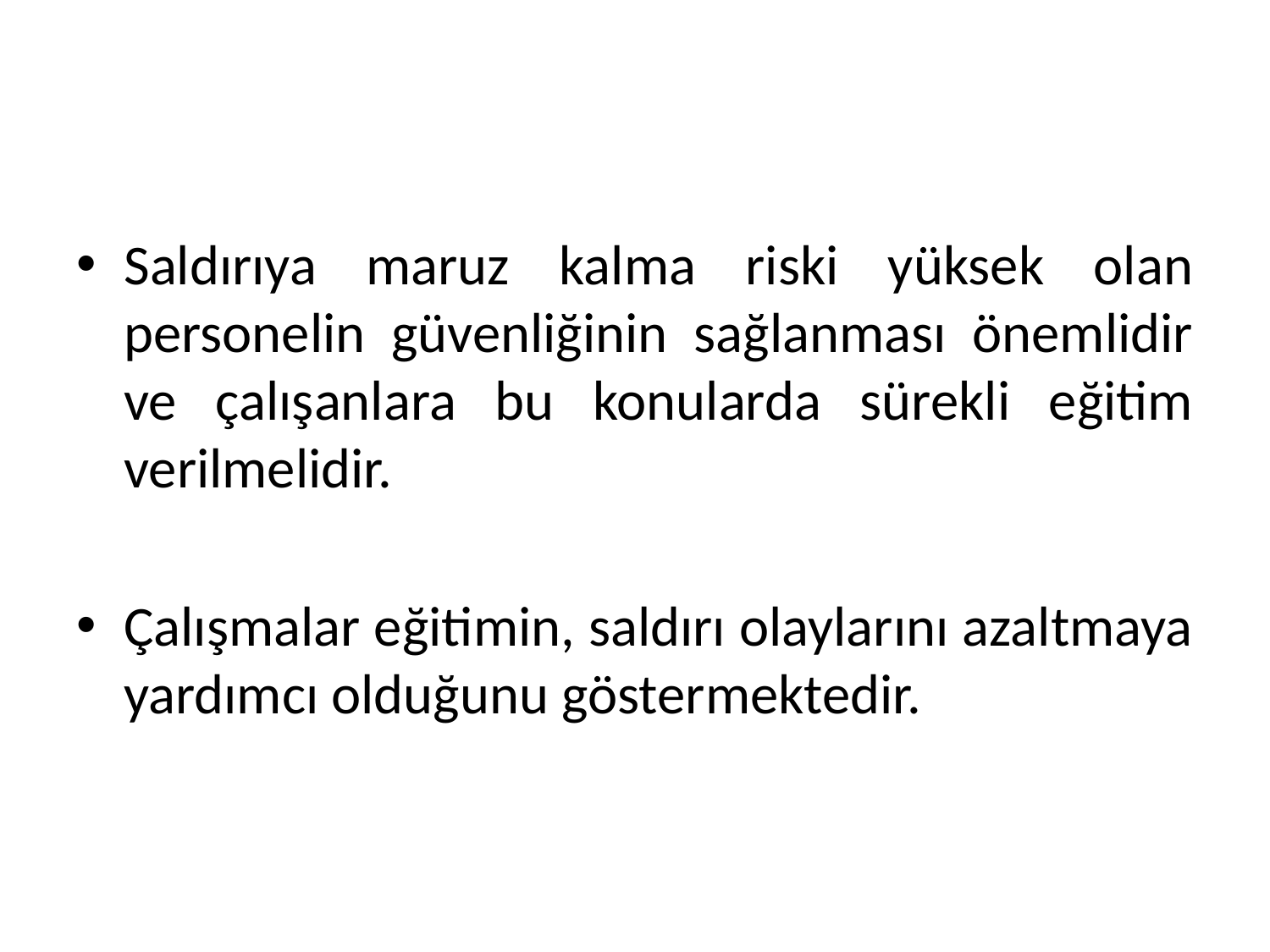

#
Saldırıya maruz kalma riski yüksek olan personelin güvenliğinin sağlanması önemlidir ve çalışanlara bu konularda sürekli eğitim verilmelidir.

Çalışmalar eğitimin, saldırı olaylarını azaltmaya yardımcı olduğunu göstermektedir.